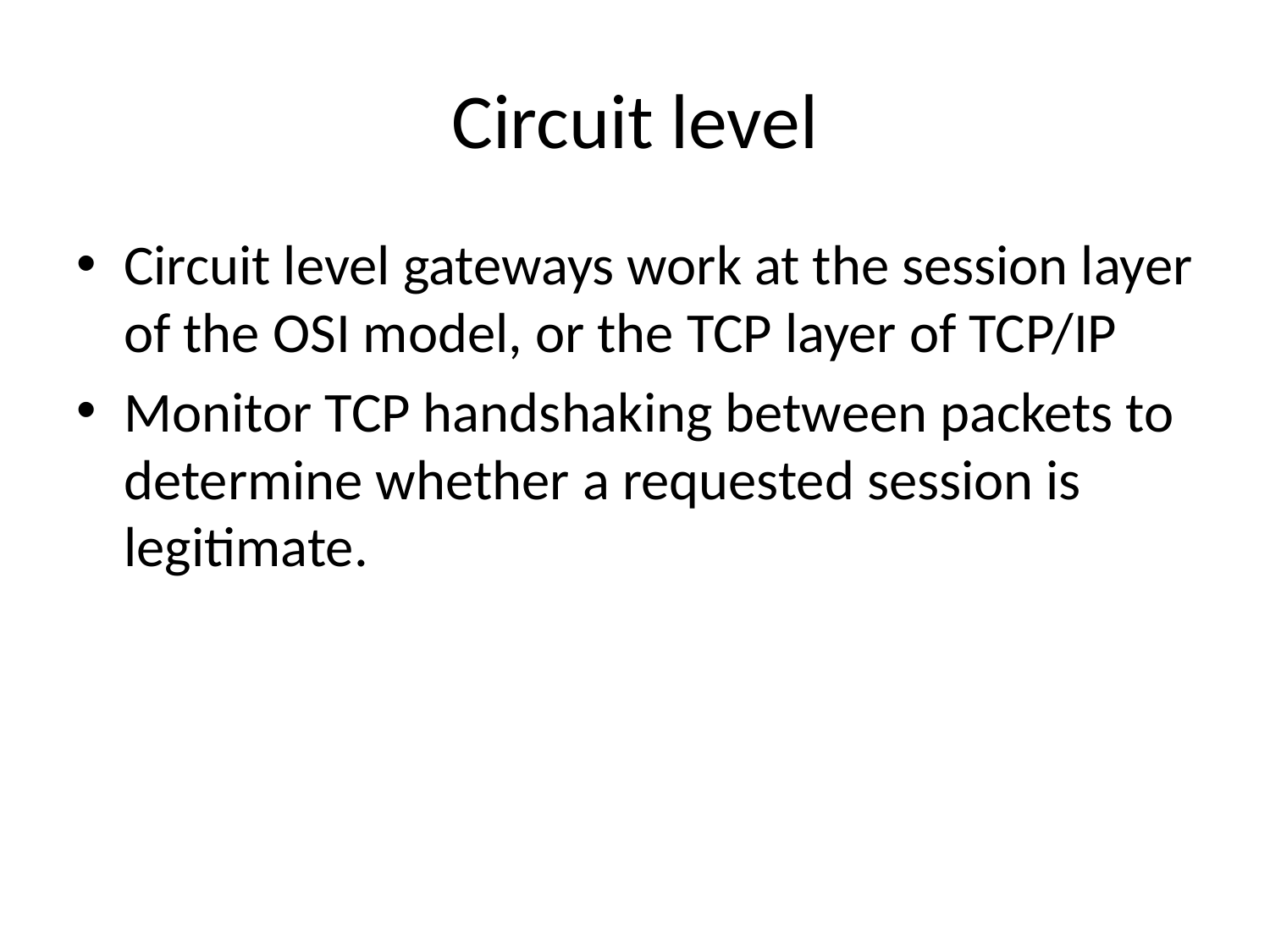

# Circuit level
Circuit level gateways work at the session layer of the OSI model, or the TCP layer of TCP/IP
Monitor TCP handshaking between packets to determine whether a requested session is legitimate.